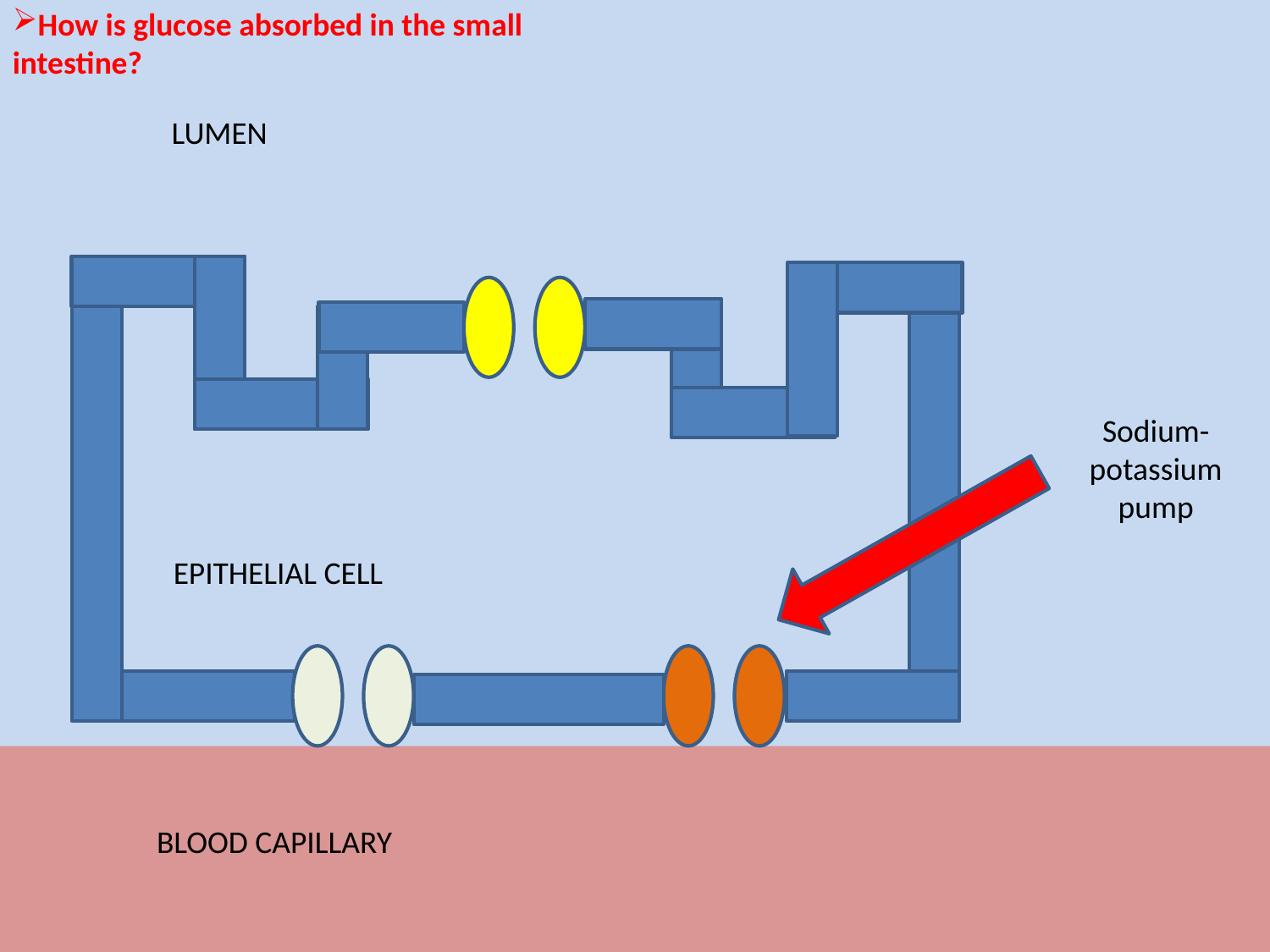

How is glucose absorbed in the small intestine?
LUMEN

Sodium-potassium pump

EPITHELIAL CELL

BLOOD CAPILLARY